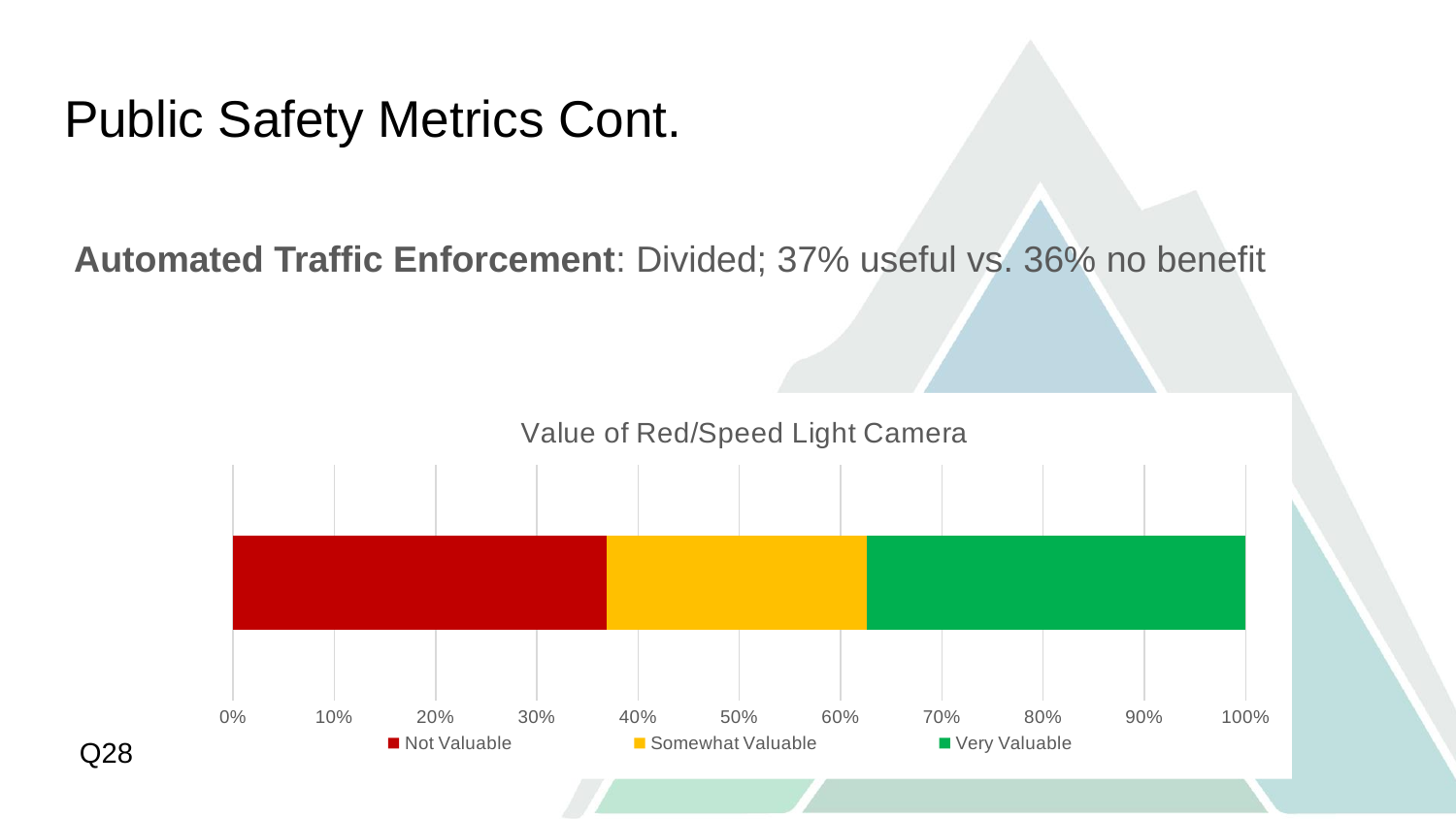

# Public Safety Metrics Cont.
Automated Traffic Enforcement: Divided; 37% useful vs. 36% no benefit

### Chart: Value of Red/Speed Light Camera

| Category | Not Valuable | Somewhat Valuable | Very Valuable |
|---|---|---|---|
Q28